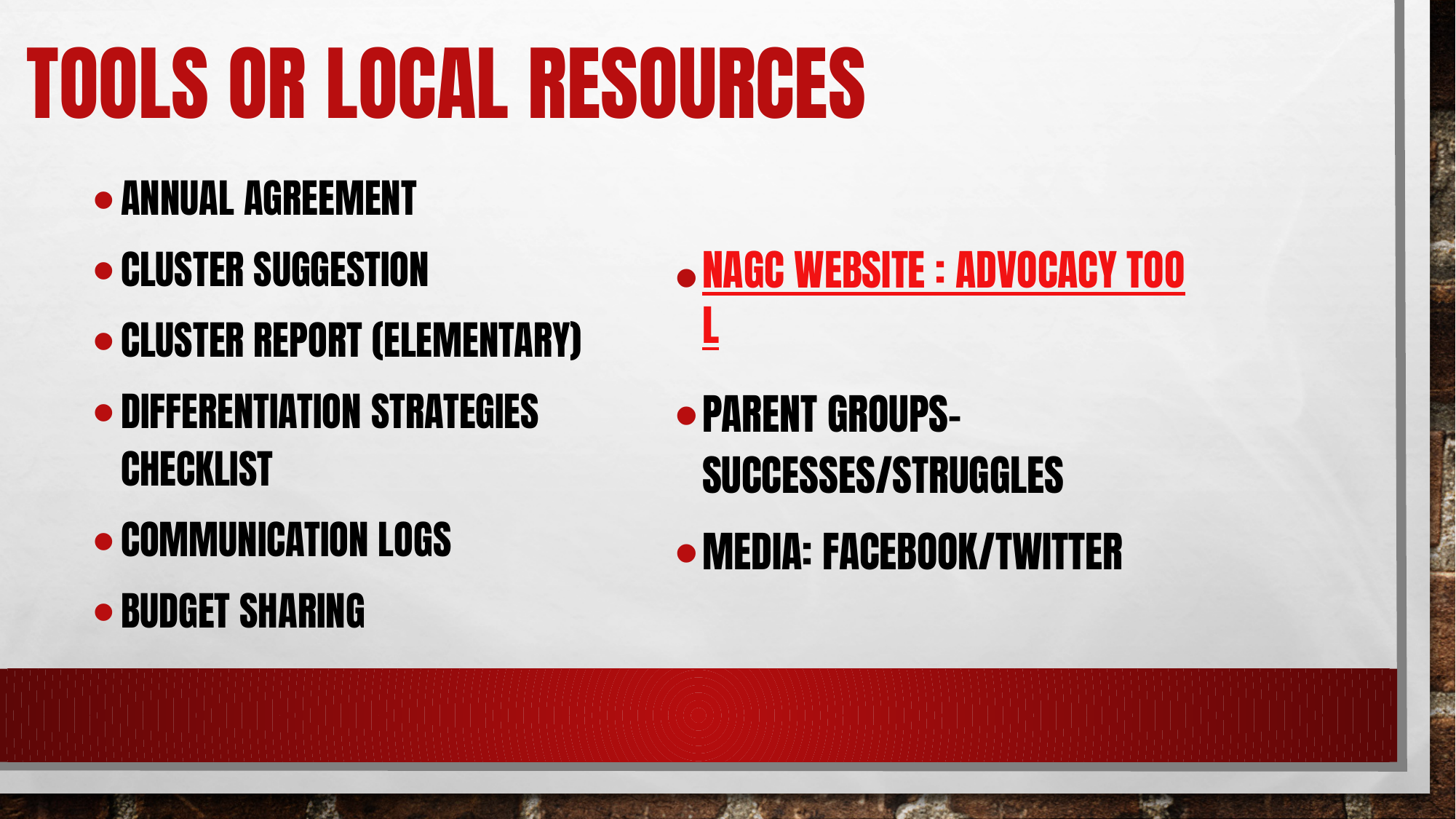

# Tools or Local Resources
NAGC Website : Advocacy Tool
Parent Groups- Successes/Struggles
Media: Facebook/Twitter
Annual Agreement
Cluster Suggestion
Cluster Report (Elementary)
Differentiation Strategies CheckList
Communication Logs
Budget Sharing